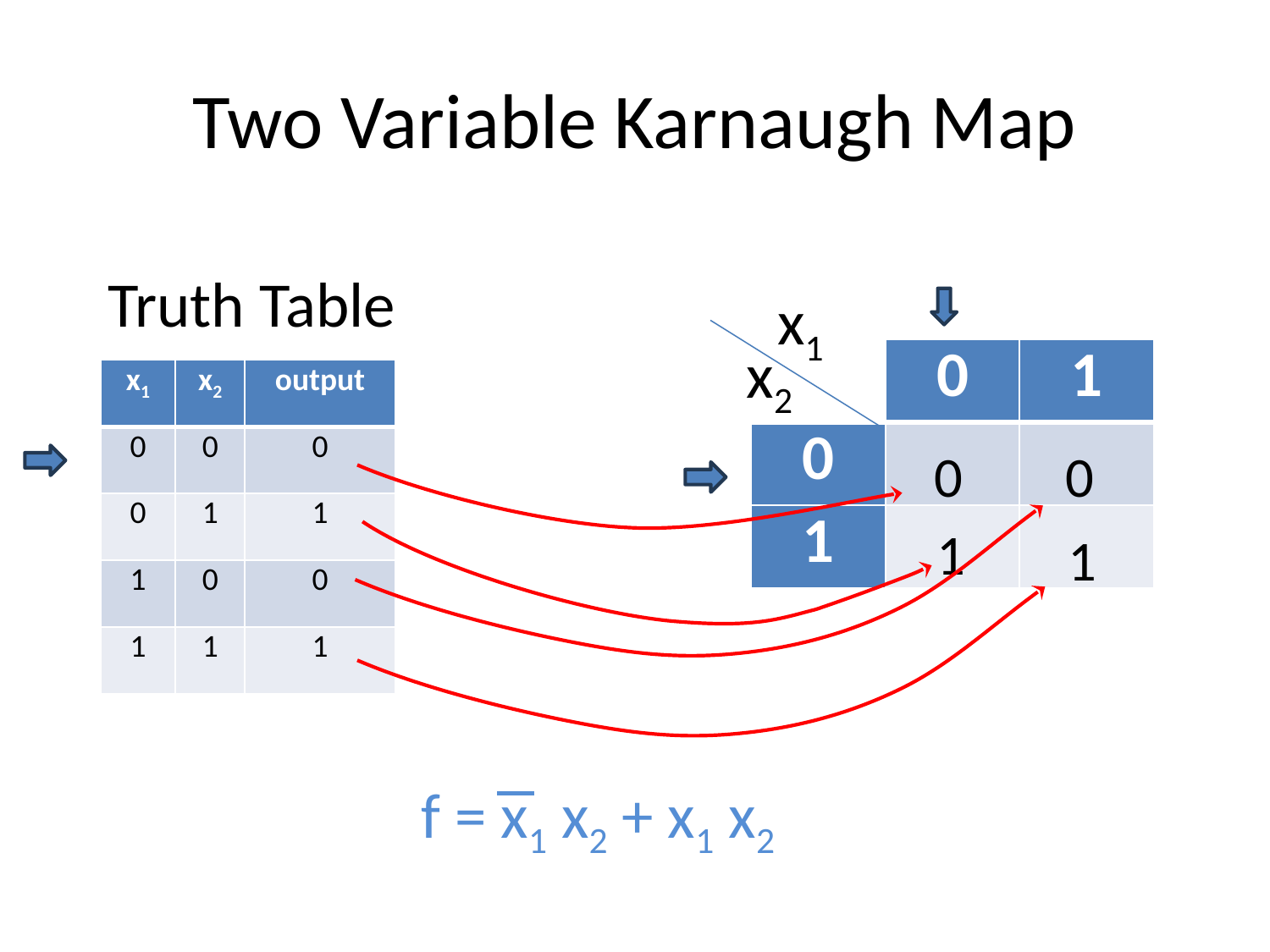

# Two Variable Karnaugh Map
 Truth Table

  x1

  x2
|  | 0 | 1 |
| --- | --- | --- |
| 0 |  |  |
| 1 |  |  |
| x1 | x2 | output |
| --- | --- | --- |
| 0 | 0 | 0 |
| 0 | 1 | 1 |
| 1 | 0 | 0 |
| 1 | 1 | 1 |
0
0

1
1

 f = x1 x2 + x1 x2